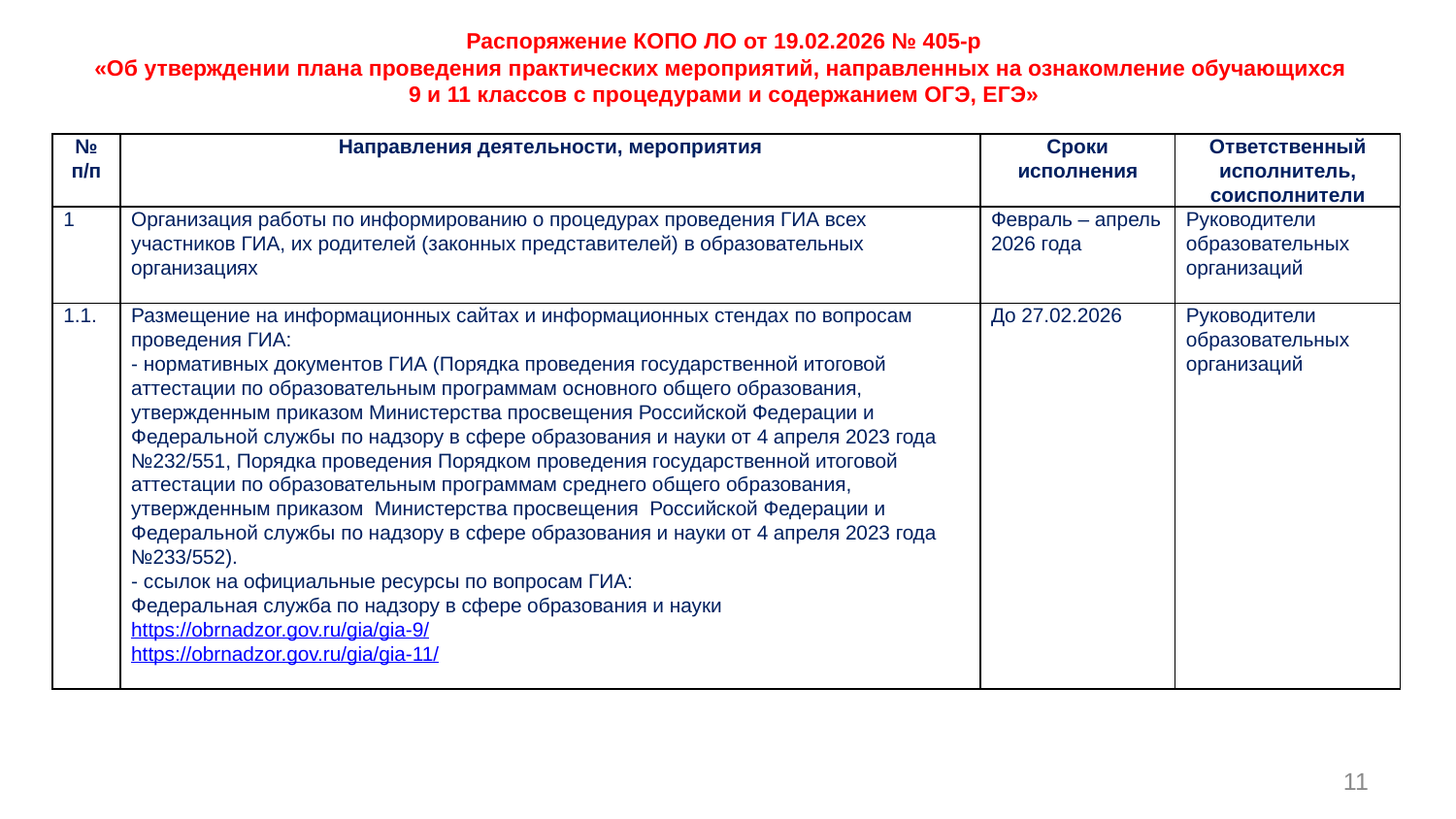

Распоряжение КОПО ЛО от 19.02.2026 № 405-р
«Об утверждении плана проведения практических мероприятий, направленных на ознакомление обучающихся
9 и 11 классов с процедурами и содержанием ОГЭ, ЕГЭ»

| № п/п | Направления деятельности, мероприятия | Сроки исполнения | Ответственный исполнитель, соисполнители |
| --- | --- | --- | --- |
| 1 | Организация работы по информированию о процедурах проведения ГИА всех участников ГИА, их родителей (законных представителей) в образовательных организациях | Февраль – апрель 2026 года | Руководители образовательных организаций |
| 1.1. | Размещение на информационных сайтах и информационных стендах по вопросам проведения ГИА: - нормативных документов ГИА (Порядка проведения государственной итоговой аттестации по образовательным программам основного общего образования, утвержденным приказом Министерства просвещения Российской Федерации и Федеральной службы по надзору в сфере образования и науки от 4 апреля 2023 года №232/551, Порядка проведения Порядком проведения государственной итоговой аттестации по образовательным программам среднего общего образования, утвержденным приказом Министерства просвещения Российской Федерации и Федеральной службы по надзору в сфере образования и науки от 4 апреля 2023 года №233/552). - ссылок на официальные ресурсы по вопросам ГИА: Федеральная служба по надзору в сфере образования и науки https://obrnadzor.gov.ru/gia/gia-9/ https://obrnadzor.gov.ru/gia/gia-11/ | До 27.02.2026 | Руководители образовательных организаций |

11